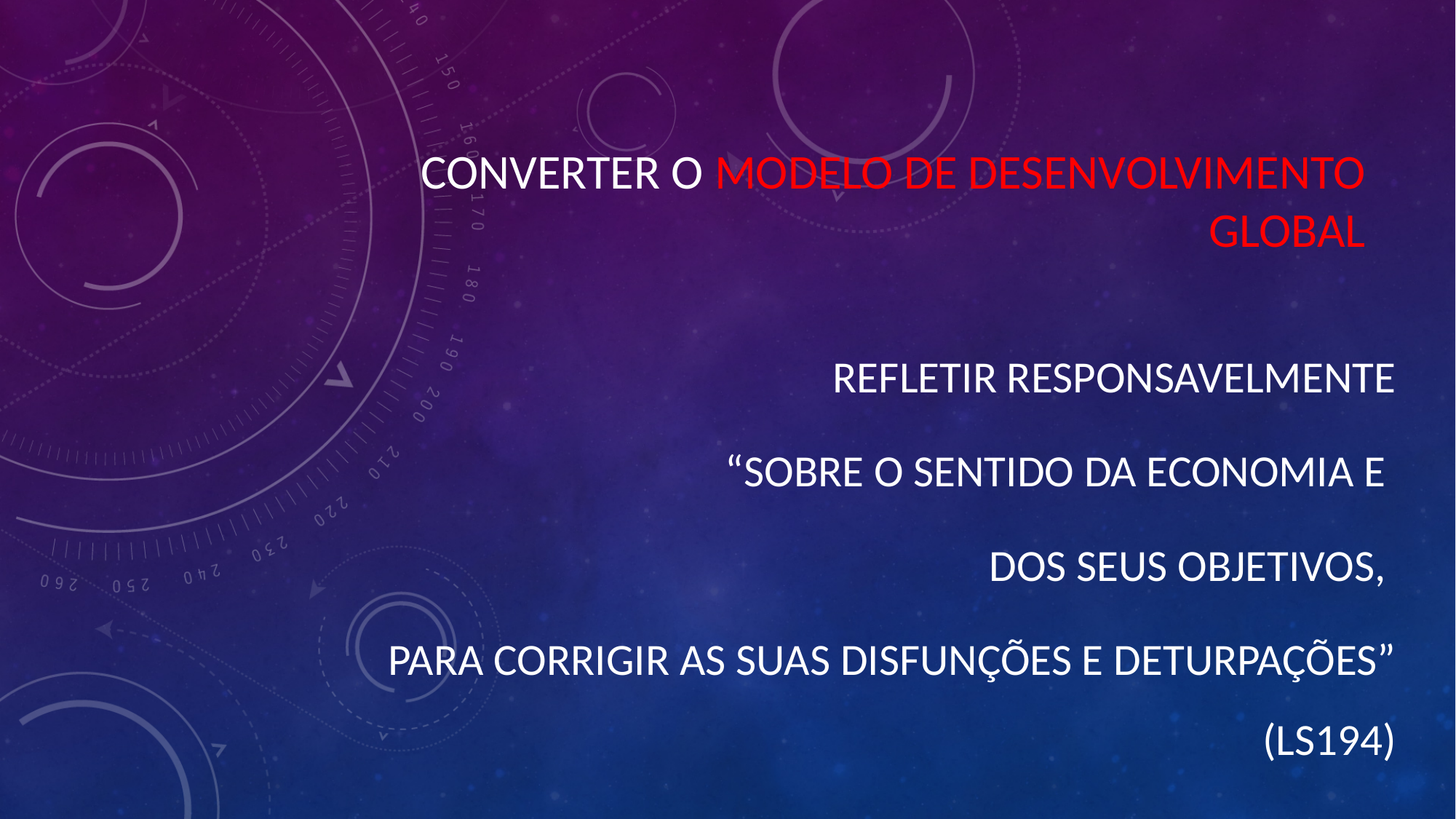

# Converter o modelo de desenvolvimento global
Refletir responsavelmente
“SOBRE O SENTIDO DA ECONOMIA E
DOS SEUS OBJETIVOS,
PARA CORRIGIR AS SUAS DISFUNÇÕES E DETURPAÇÕES” (LS194)